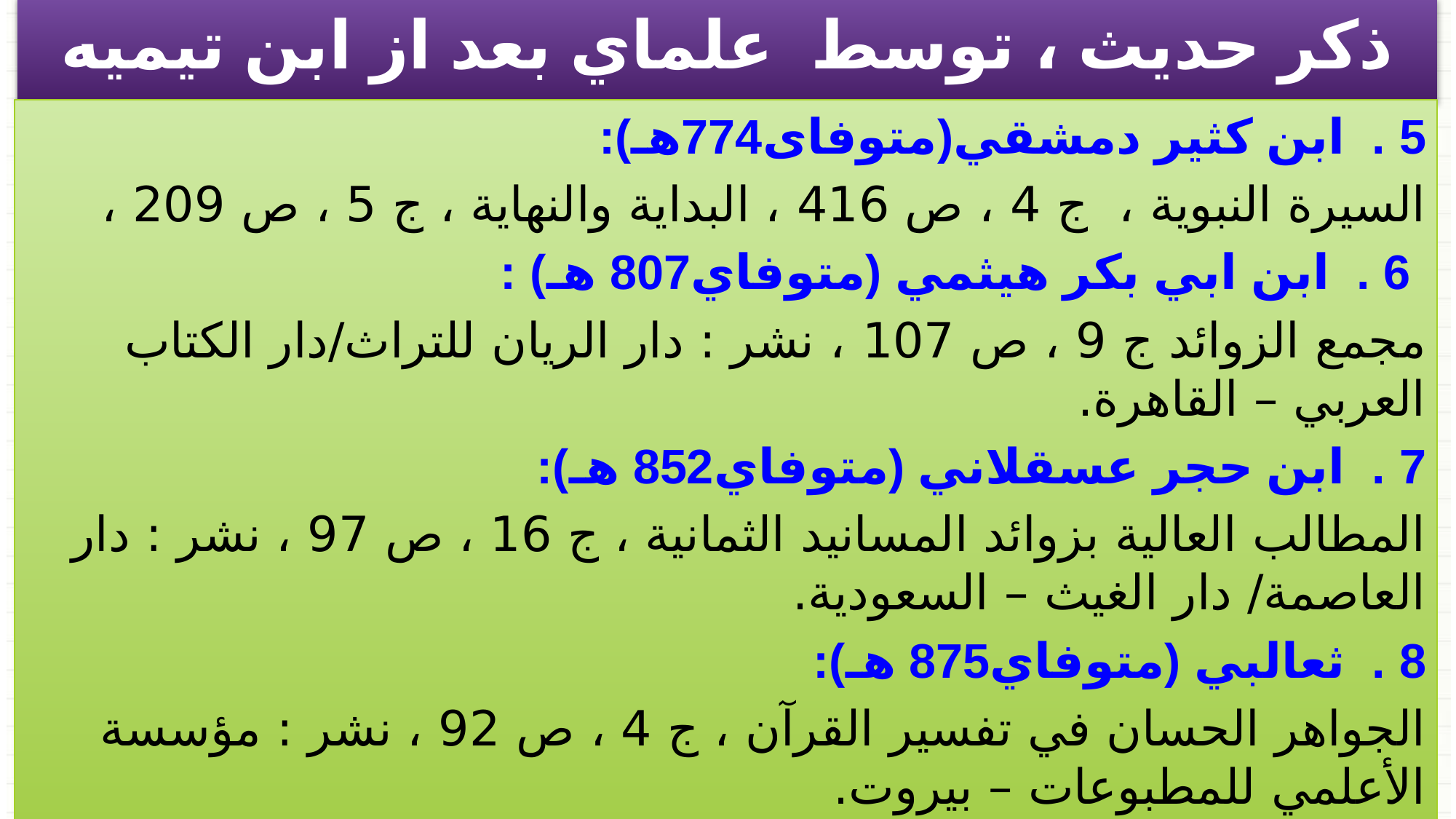

ذكر حديث ،‌ توسط  علماي بعد از ابن تيميه
عَنْ نَافِع، قَالَ جَاءَ عَبْدُ اللَّهِ بْنُ عُمَرَ إِلَى عَبْدِ اللَّهِ بْنِ مُطِيع حِينَ كَانَ مِنْ أَمْرِ الْحَرَّةِ مَا كَانَ زَمَنَ يَزِيدَ بْنِ مُعَاوِيَةَ فَقَالَ اطْرَحُوا لأَبِي عَبْدِ الرَّحْمَنِ وِسَادَةً فَقَالَ إِنِّي لَمْ آتِكَ لأَجْلِسَ أَتَيْتُكَ لأُحَدِّثَكَ حَدِيثًا سَمِعْتُ رَسُولَ اللَّهِ صلى الله عليه وسلم يَقُولُهُ سَمِعْتُ رَسُولَ اللَّهِ صلى الله عليه وسلم يَقُولُ «مَنْ خَلَعَ يَدًا مِنْ طَاعَة لَقِيَ اللَّهَ يَوْمَ الْقِيَامَةِ لاَ حُجَّةَ لَهُ وَمَنْ مَاتَ وَلَيْسَ فِي عُنُقِهِ بَيْعَةٌ مَاتَ مِيتَةً جَاهِلِيَّةً.
صحيح مسلم: ج 6 ص 22، ح4686  كتاب الإمارة ، باب حكم من فرق أمر المسلمين.

5 .  ابن كثير دمشقي(متوفاى774هـ):
السيرة النبوية ،  ج 4 ، ص 416 ، البداية والنهاية ، ج 5 ، ص 209 ،
 6 .  ابن ابي بكر هيثمي (متوفاي807 هـ) :
مجمع الزوائد ج 9 ، ص 107 ، نشر : دار الريان للتراث/‏دار الكتاب العربي – القاهرة.
7 .  ابن حجر عسقلاني (متوفاي852 هـ):
المطالب العالية بزوائد المسانيد الثمانية ، ج 16 ، ص 97 ، نشر : دار العاصمة/ دار الغيث – السعودية.
8 .  ثعالبي (متوفاي875 هـ):
الجواهر الحسان في تفسير القرآن ، ج 4 ، ص 92 ، نشر : مؤسسة الأعلمي للمطبوعات – بيروت.

الكافي ج 1 ص 376 ح 1 .
المستدرك على الصحيحين: ج 3 ص110
السلسلة الصحيحة ، ج 5 ص222